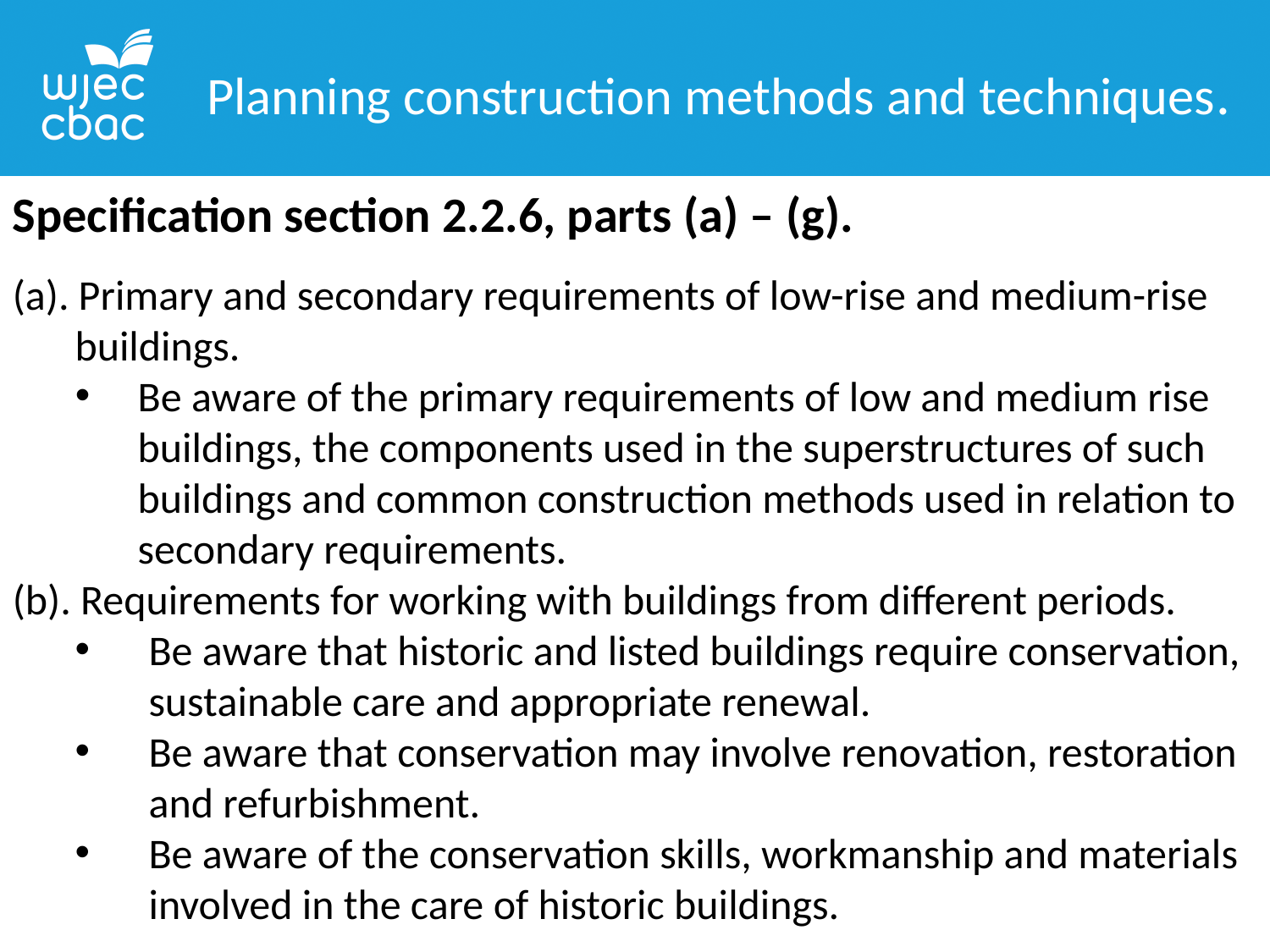

Planning construction methods and techniques.
Specification section 2.2.6, parts (a) – (g).

(a). Primary and secondary requirements of low-rise and medium-rise buildings.
Be aware of the primary requirements of low and medium rise buildings, the components used in the superstructures of such buildings and common construction methods used in relation to secondary requirements.
(b). Requirements for working with buildings from different periods.
Be aware that historic and listed buildings require conservation, sustainable care and appropriate renewal.
Be aware that conservation may involve renovation, restoration and refurbishment.
Be aware of the conservation skills, workmanship and materials involved in the care of historic buildings.